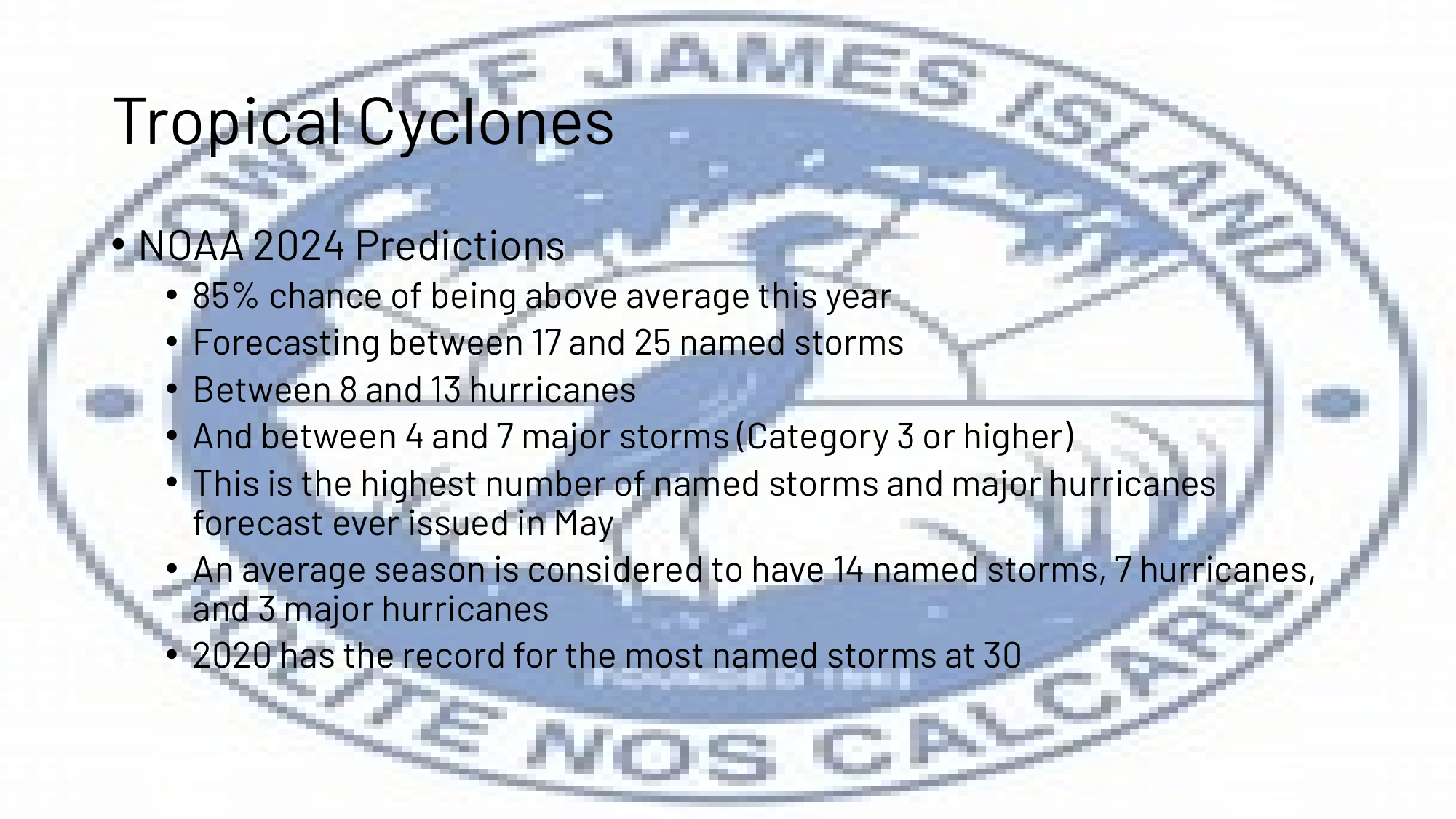

# Tropical Cyclones
NOAA 2024 Predictions
85% chance of being above average this year
Forecasting between 17 and 25 named storms
Between 8 and 13 hurricanes
And between 4 and 7 major storms (Category 3 or higher)
This is the highest number of named storms and major hurricanes forecast ever issued in May
An average season is considered to have 14 named storms, 7 hurricanes, and 3 major hurricanes
2020 has the record for the most named storms at 30